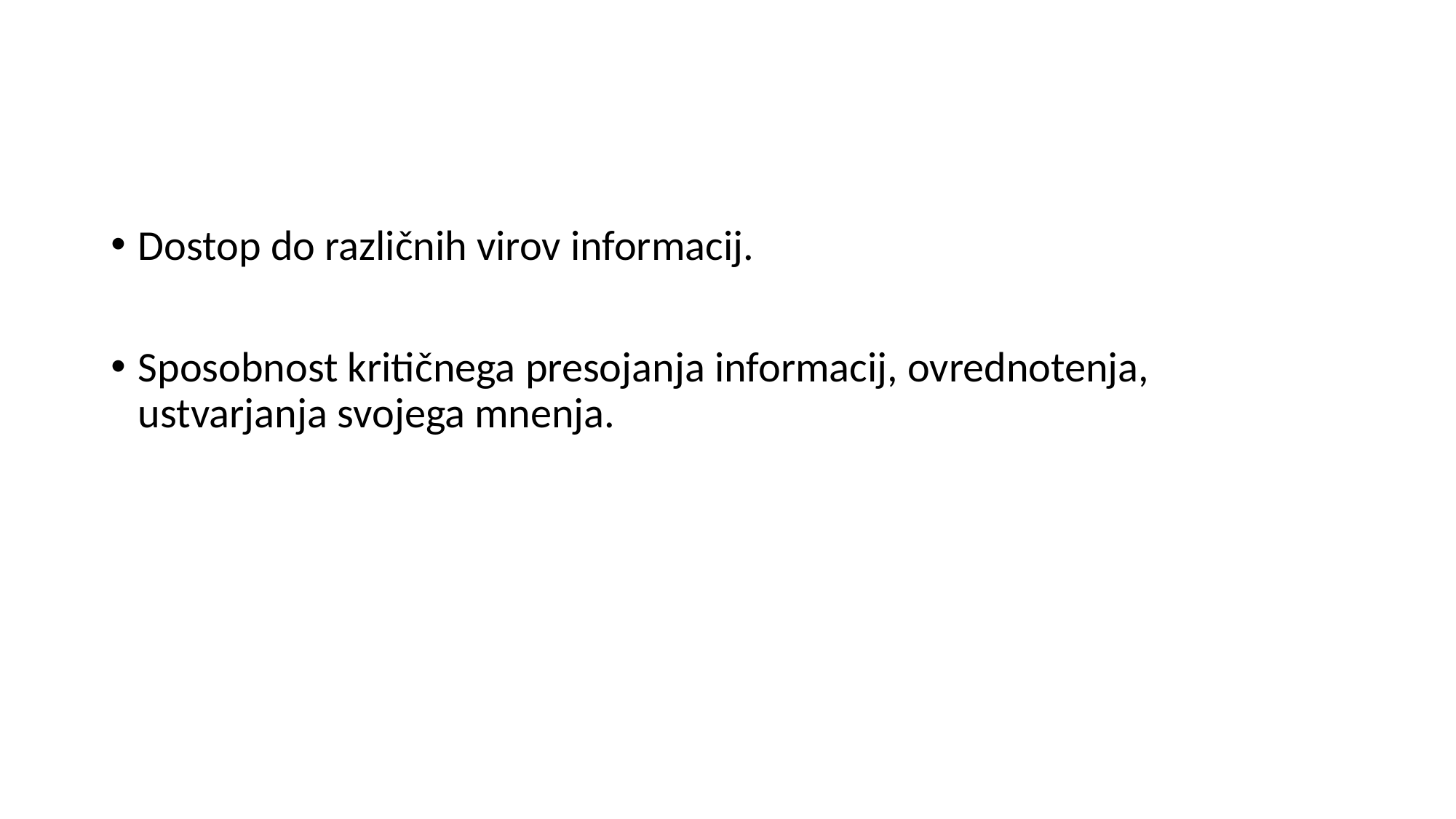

#
Dostop do različnih virov informacij.

Sposobnost kritičnega presojanja informacij, ovrednotenja, ustvarjanja svojega mnenja.